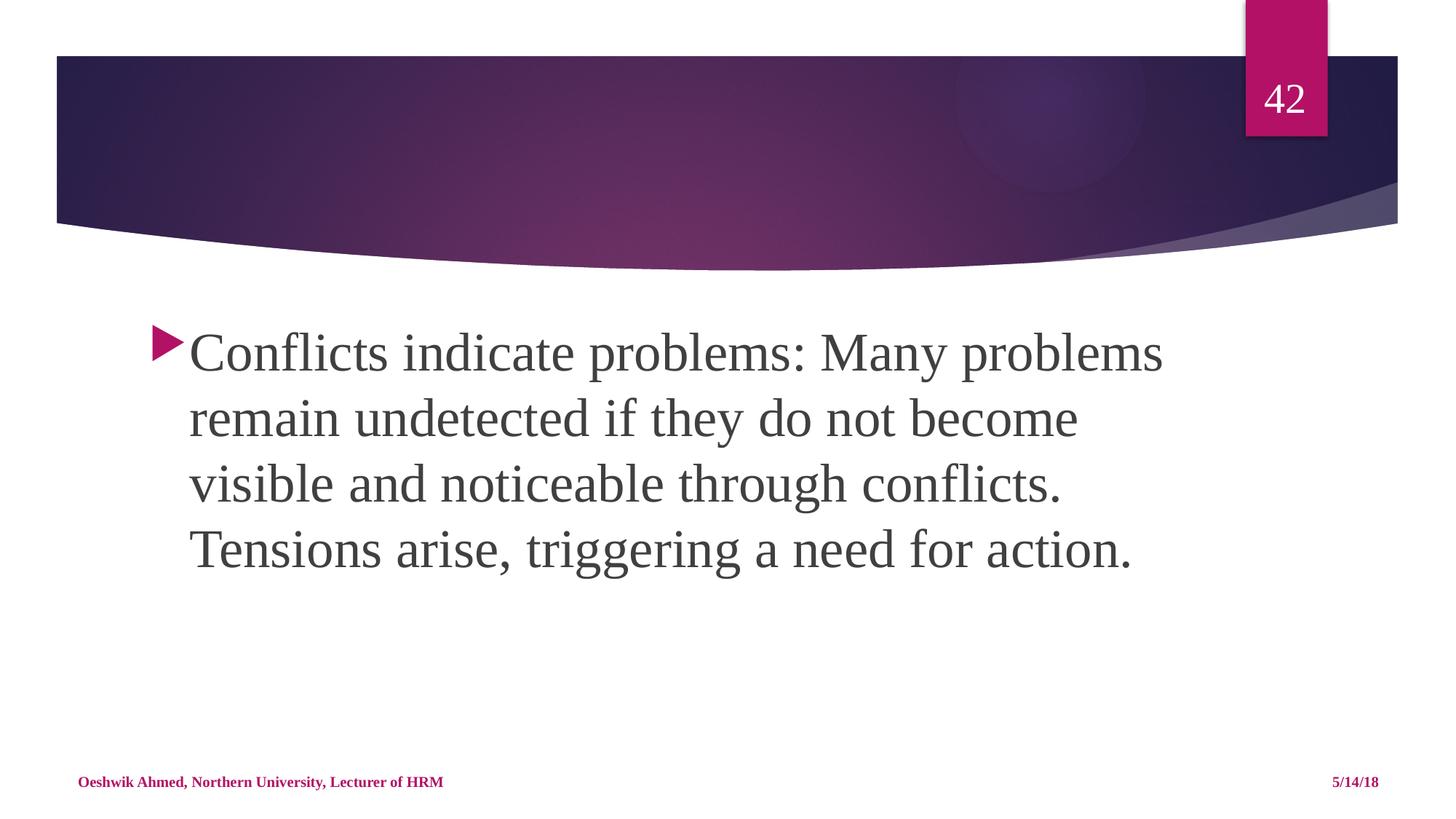

42
#
Conflicts indicate problems: Many problems remain undetected if they do not become visible and noticeable through conflicts. Tensions arise, triggering a need for action.

Oeshwik Ahmed, Northern University, Lecturer of HRM
5/14/18